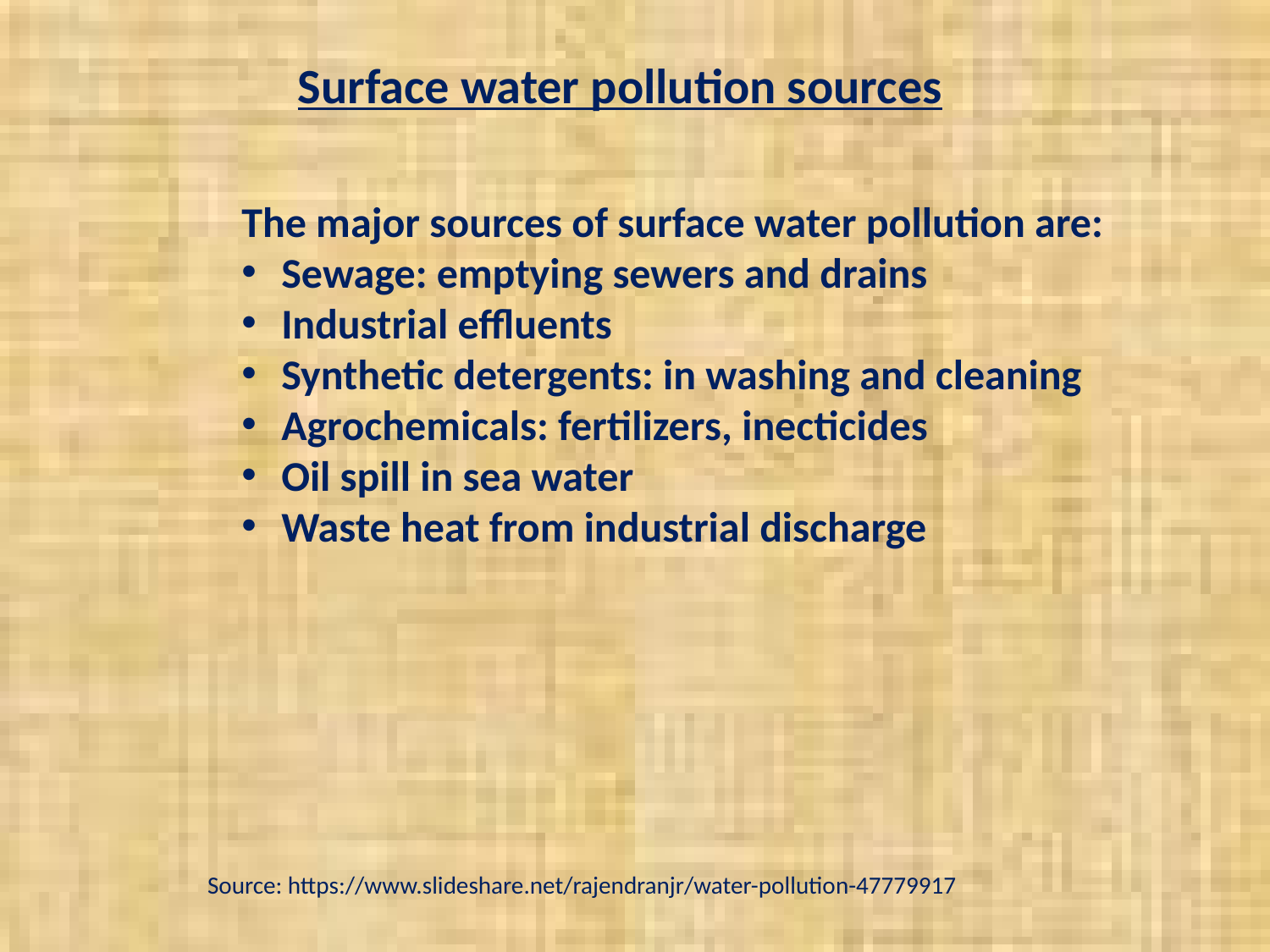

Surface water pollution sources
The major sources of surface water pollution are:
Sewage: emptying sewers and drains
Industrial effluents
Synthetic detergents: in washing and cleaning
Agrochemicals: fertilizers, inecticides
Oil spill in sea water
Waste heat from industrial discharge
Source: https://www.slideshare.net/rajendranjr/water-pollution-47779917